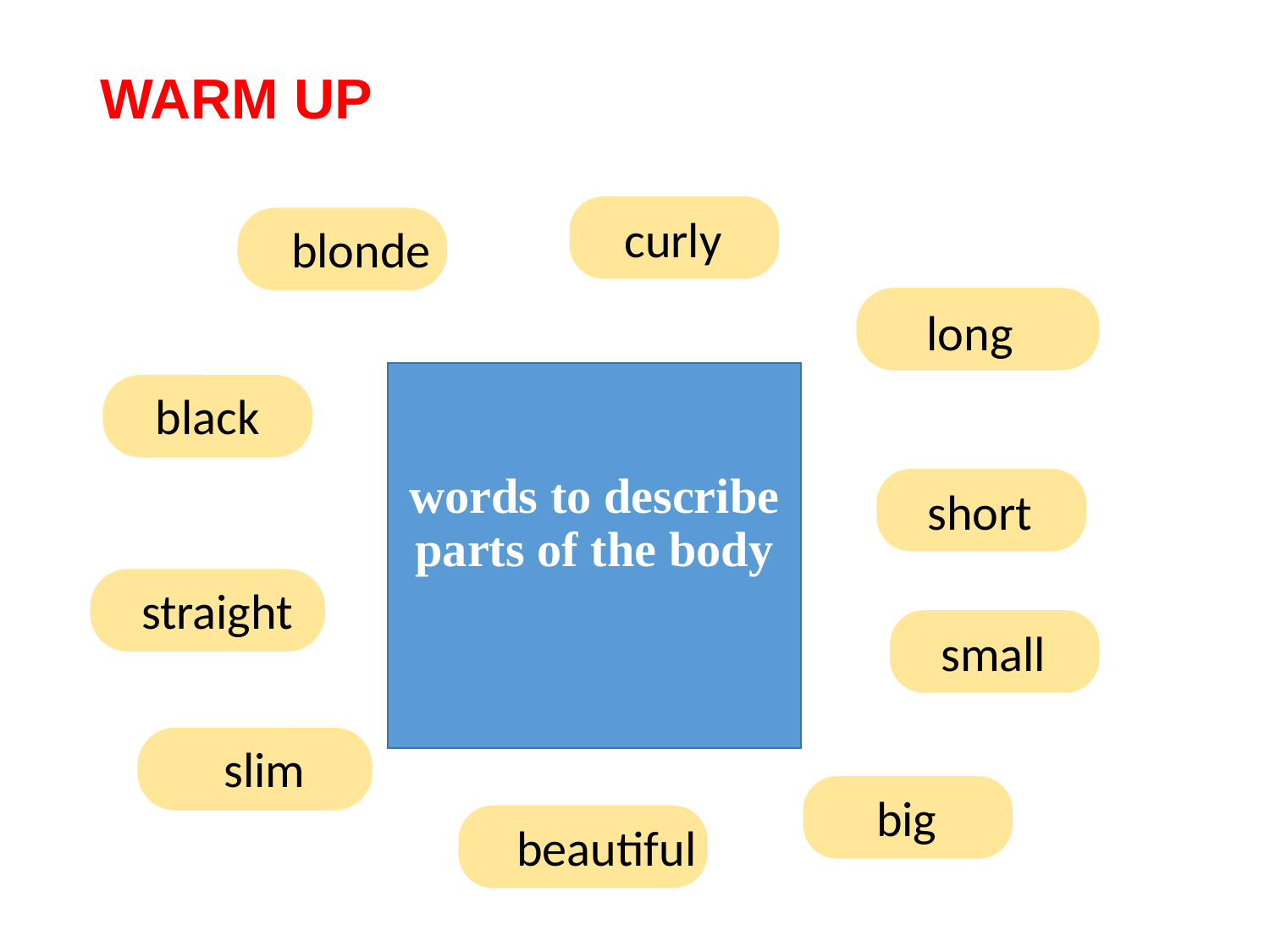

# WARM UP

curly

blonde

long
words to describe parts of the body

black

short

straight

small

slim

big

beautiful